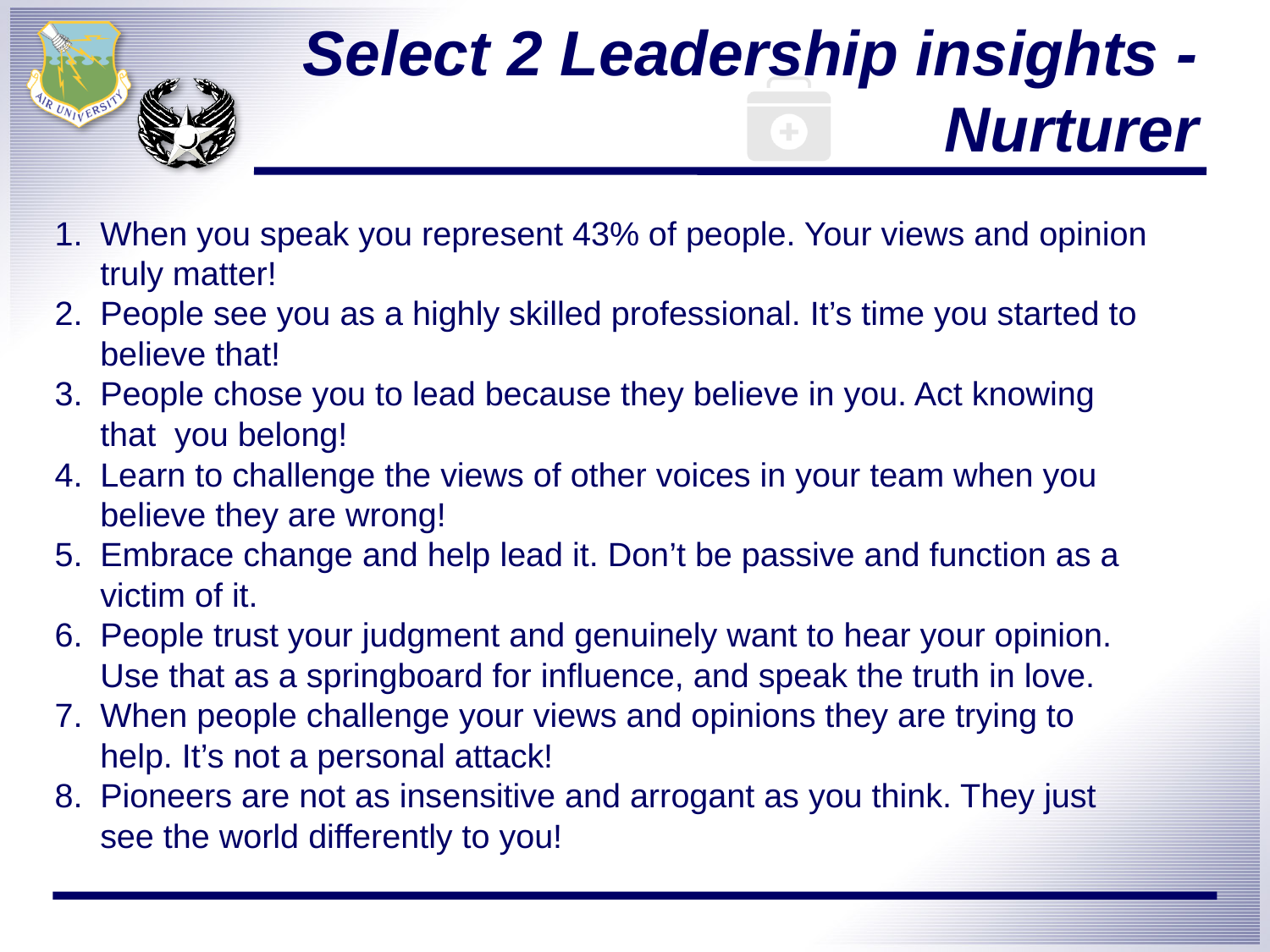

# Select 2 Leadership insights - Nurturer

When you speak you represent 43% of people. Your views and opinion truly matter!
People see you as a highly skilled professional. It’s time you started to  believe that!
People chose you to lead because they believe in you. Act knowing that  you belong!
Learn to challenge the views of other voices in your team when you  believe they are wrong!
Embrace change and help lead it. Don’t be passive and function as a  victim of it.
People trust your judgment and genuinely want to hear your opinion.  Use that as a springboard for influence, and speak the truth in love.
When people challenge your views and opinions they are trying to help. It’s not a personal attack!
Pioneers are not as insensitive and arrogant as you think. They just see the world differently to you!